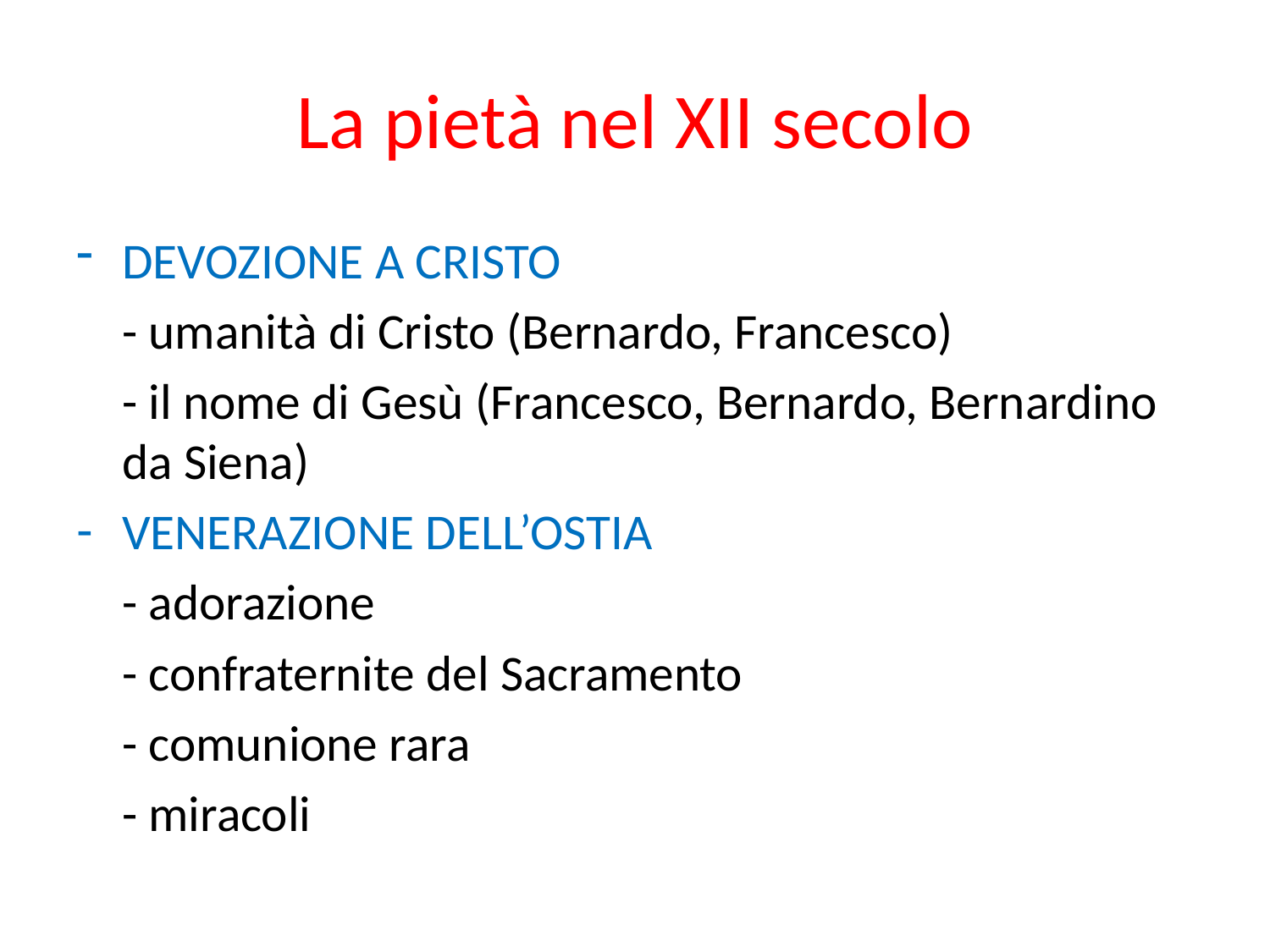

# La pietà nel XII secolo
DEVOZIONE A CRISTO
		- umanità di Cristo (Bernardo, Francesco)
		- il nome di Gesù (Francesco, Bernardo, Bernardino da Siena)
VENERAZIONE DELL’OSTIA
		- adorazione
		- confraternite del Sacramento
		- comunione rara
		- miracoli